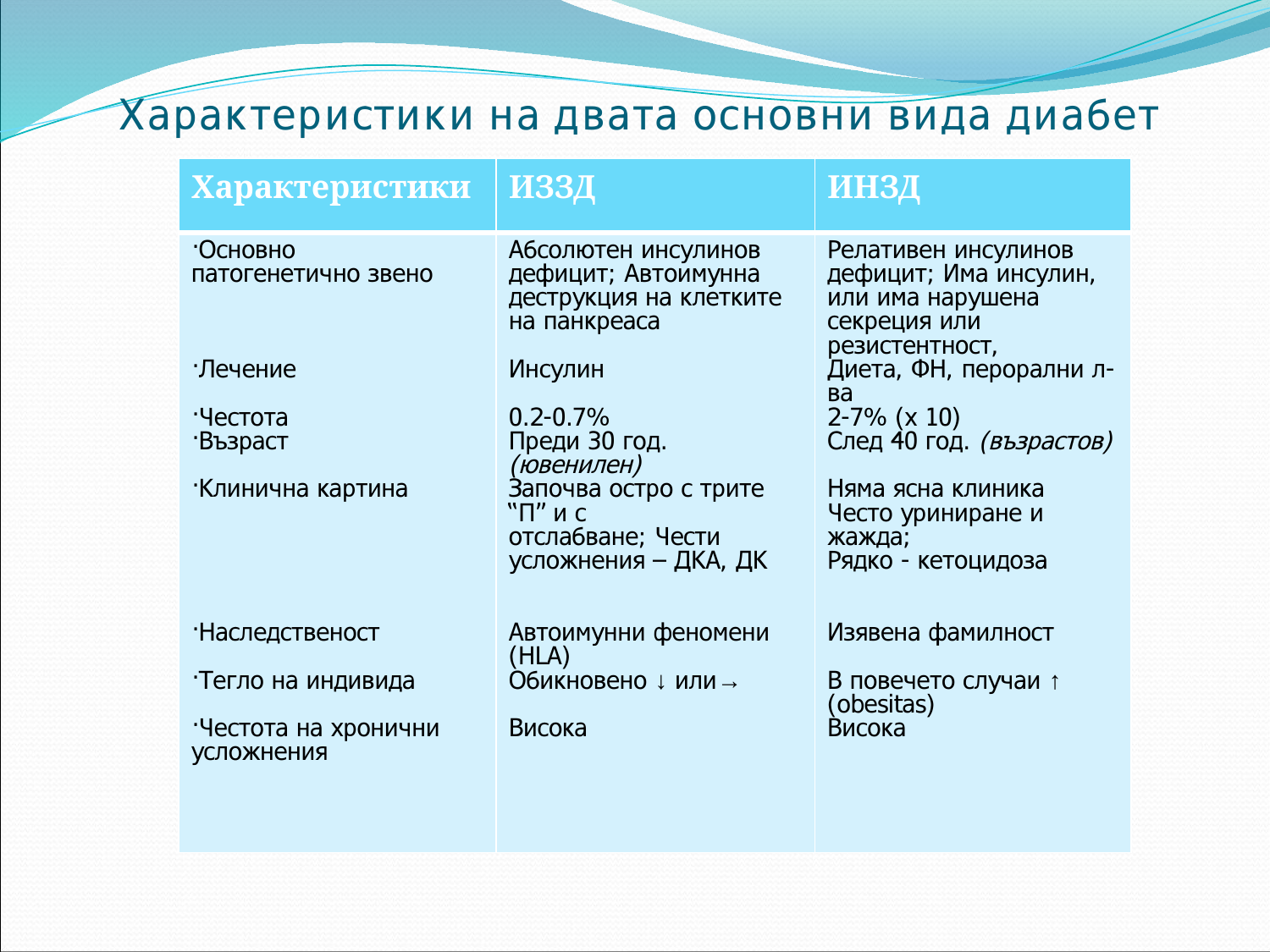

# Характеристики на двата основни вида диабет
| Характеристики | ИЗЗД | ИНЗД |
| --- | --- | --- |
| ·Основно патогенетично звено ·Лечение ·Честота ·Възраст ·Клинична картина ·Наследственост ·Тегло на индивида ·Честота на хронични усложнения | Абсолютен инсулинов дефицит; Автоимунна деструкция на клетките на панкреаса Инсулин 0.2-0.7% Преди 30 год. (ювенилен) Започва остро с трите “П” и с отслабване; Чести усложнения – ДКА, ДК Автоимунни феномени (HLA) Обикновено ↓ или→ Висока | Релативен инсулинов дефицит; Има инсулин, или има нарушена секреция или резистентност, Диета, ФН, перорални л-ва 2-7% (х 10) След 40 год. (възрастов) Няма ясна клиника Често уриниране и жажда; Рядко - кетоцидоза Изявена фамилност В повечето случаи ↑ (obesitas) Висока |